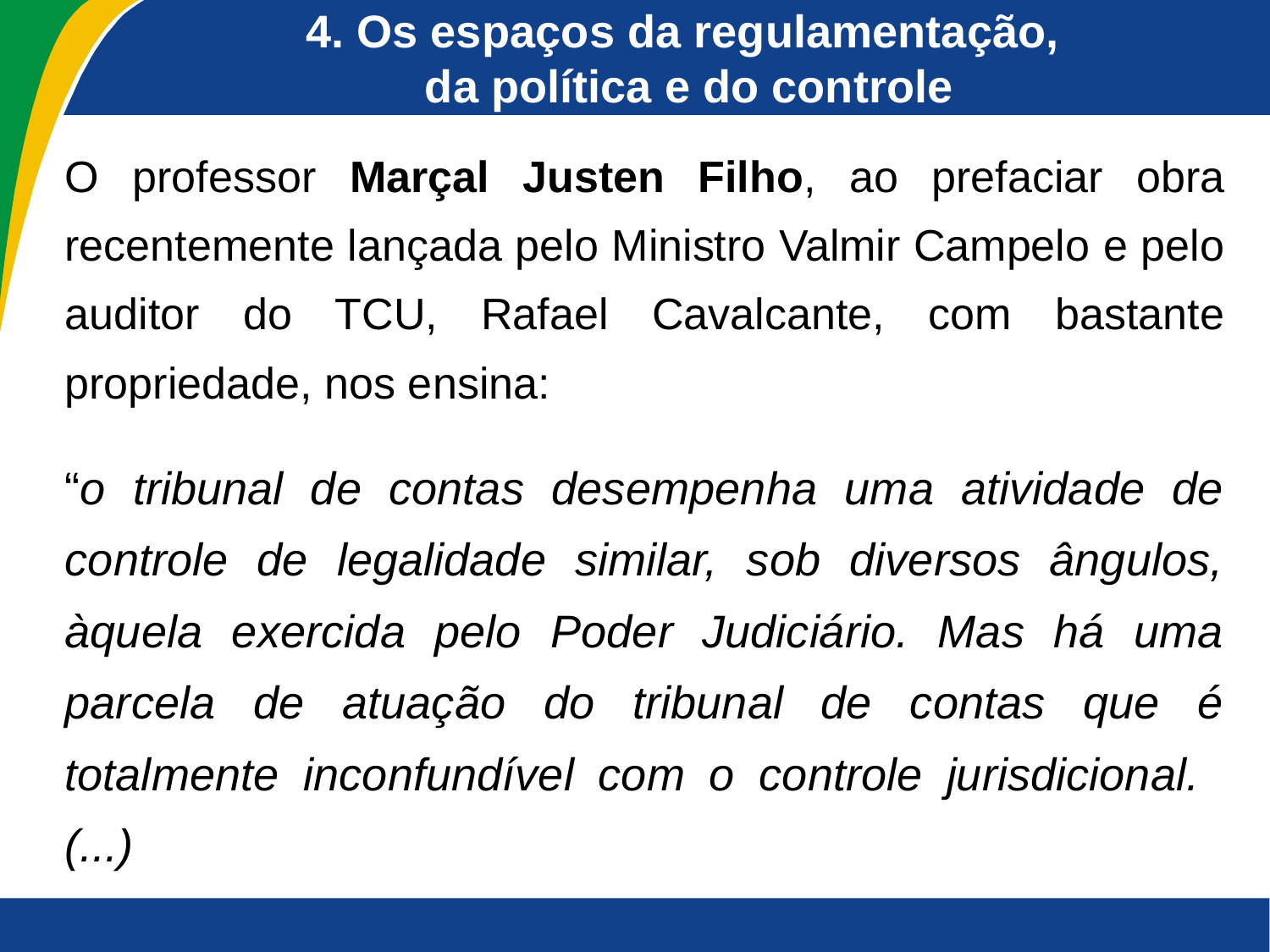

# 4. Os espaços da regulamentação, da política e do controle
O professor Marçal Justen Filho, ao prefaciar obra recentemente lançada pelo Ministro Valmir Campelo e pelo auditor do TCU, Rafael Cavalcante, com bastante propriedade, nos ensina:

“o tribunal de contas desempenha uma atividade de controle de legalidade similar, sob diversos ângulos, àquela exercida pelo Poder Judiciário. Mas há uma parcela de atuação do tribunal de contas que é totalmente inconfundível com o controle jurisdicional.  (...)